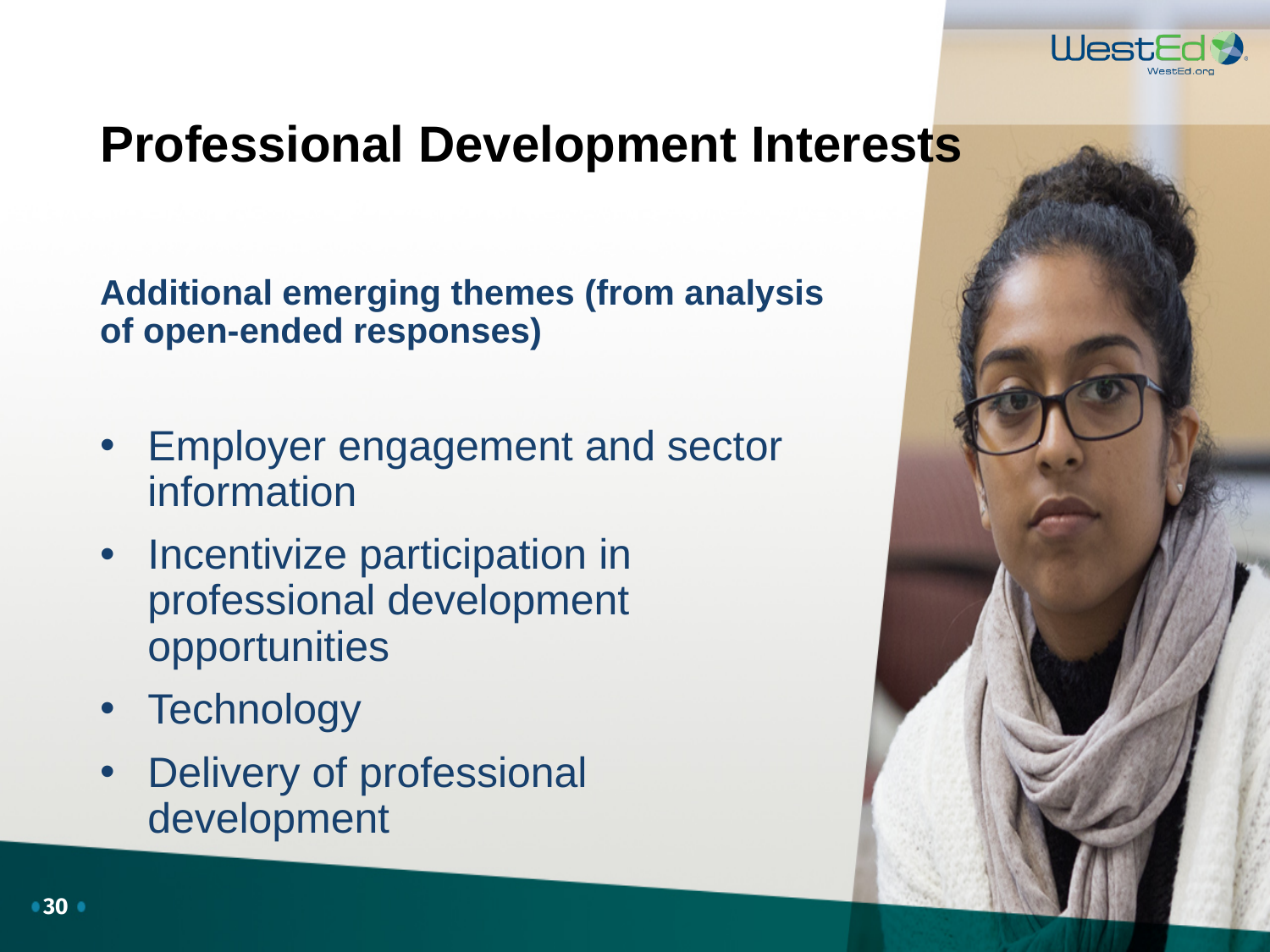

# Professional Development Interests
Additional emerging themes (from analysis of open-ended responses)

Employer engagement and sector information
Incentivize participation in professional development opportunities
Technology
Delivery of professional development